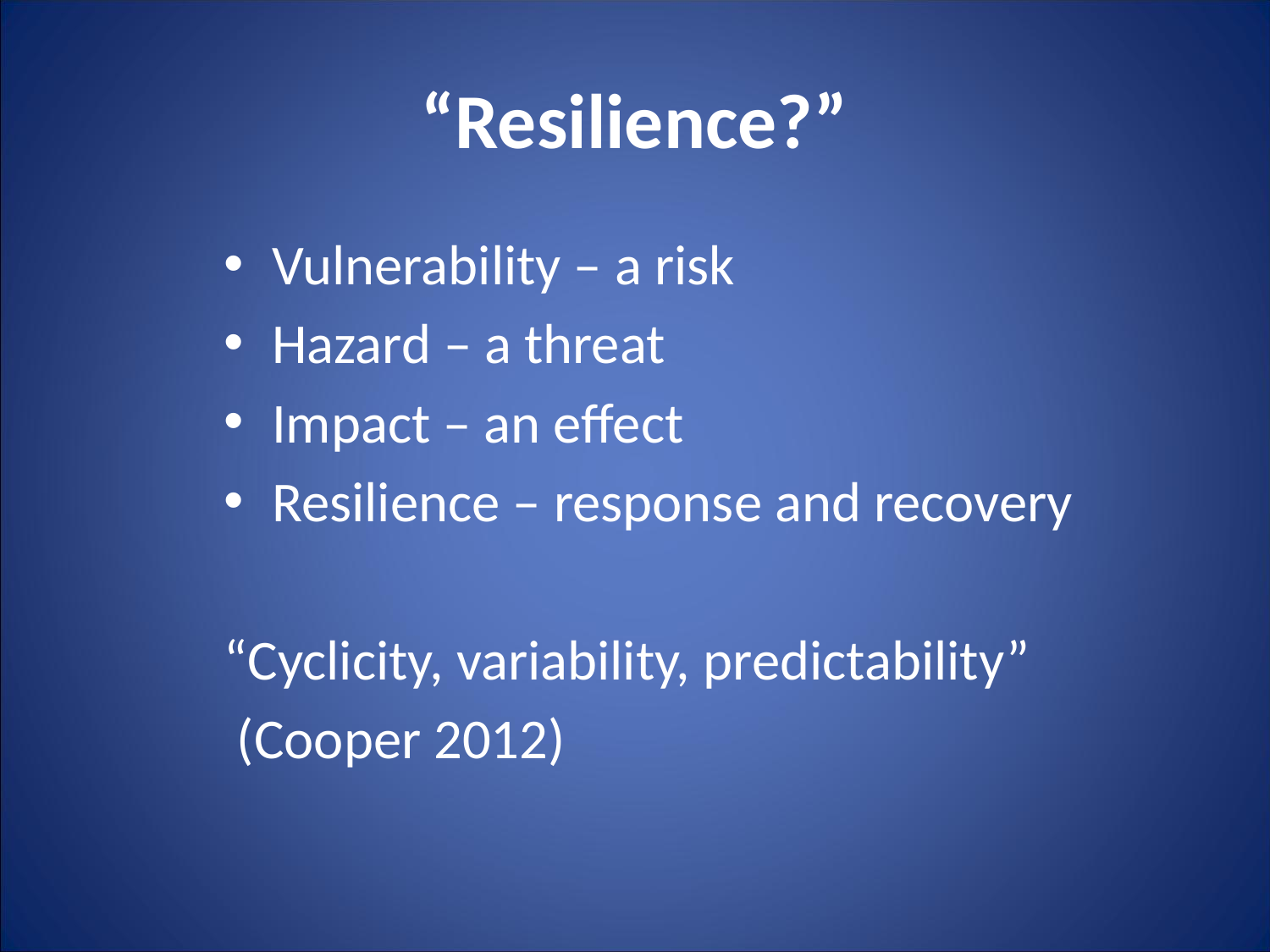

# “Resilience?”
Vulnerability – a risk
Hazard – a threat
Impact – an effect
Resilience – response and recovery

“Cyclicity, variability, predictability”
 (Cooper 2012)